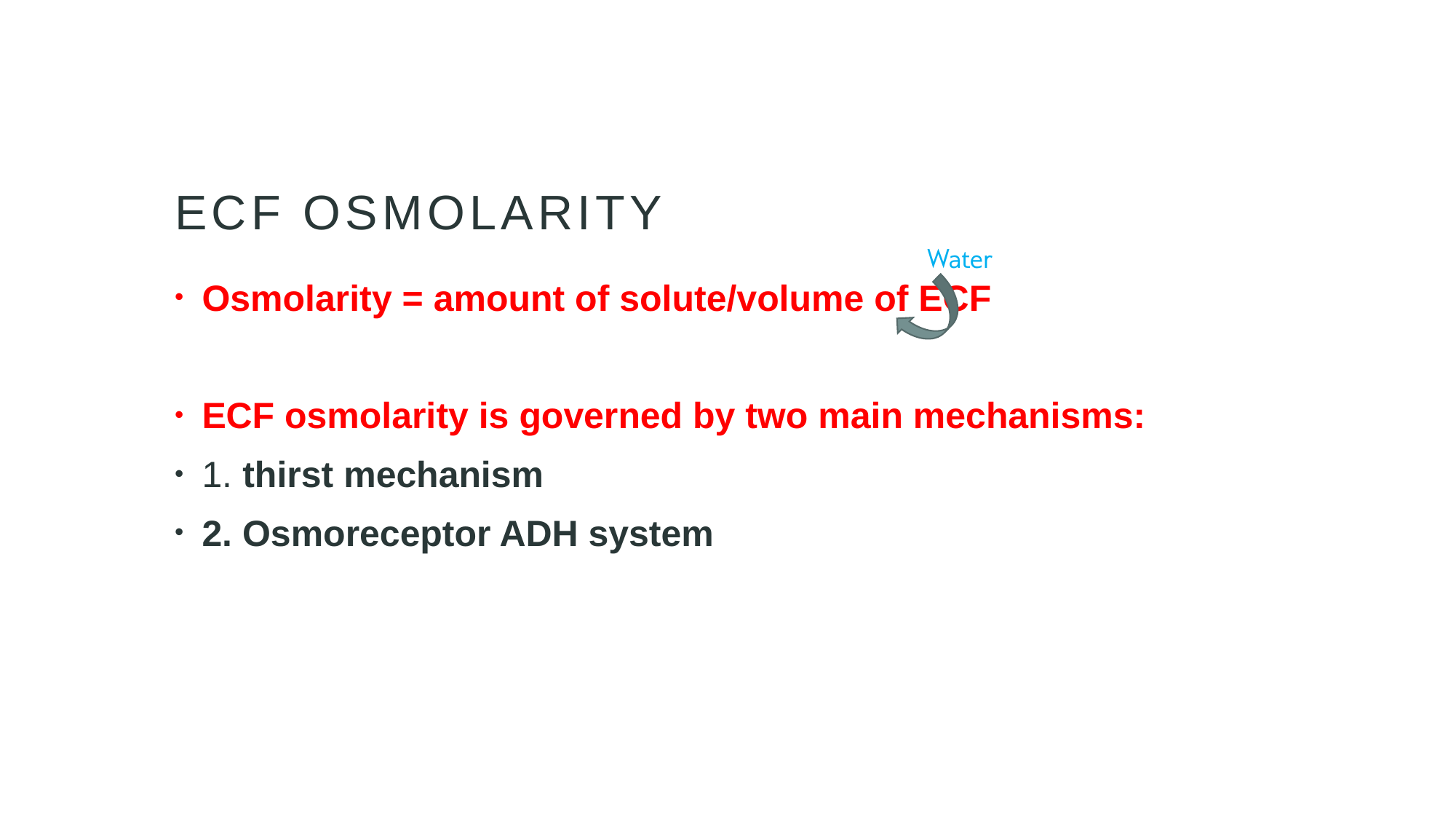

# Ecf osmolarity
Water
Osmolarity = amount of solute/volume of ECF

ECF osmolarity is governed by two main mechanisms:
1. thirst mechanism
2. Osmoreceptor ADH system